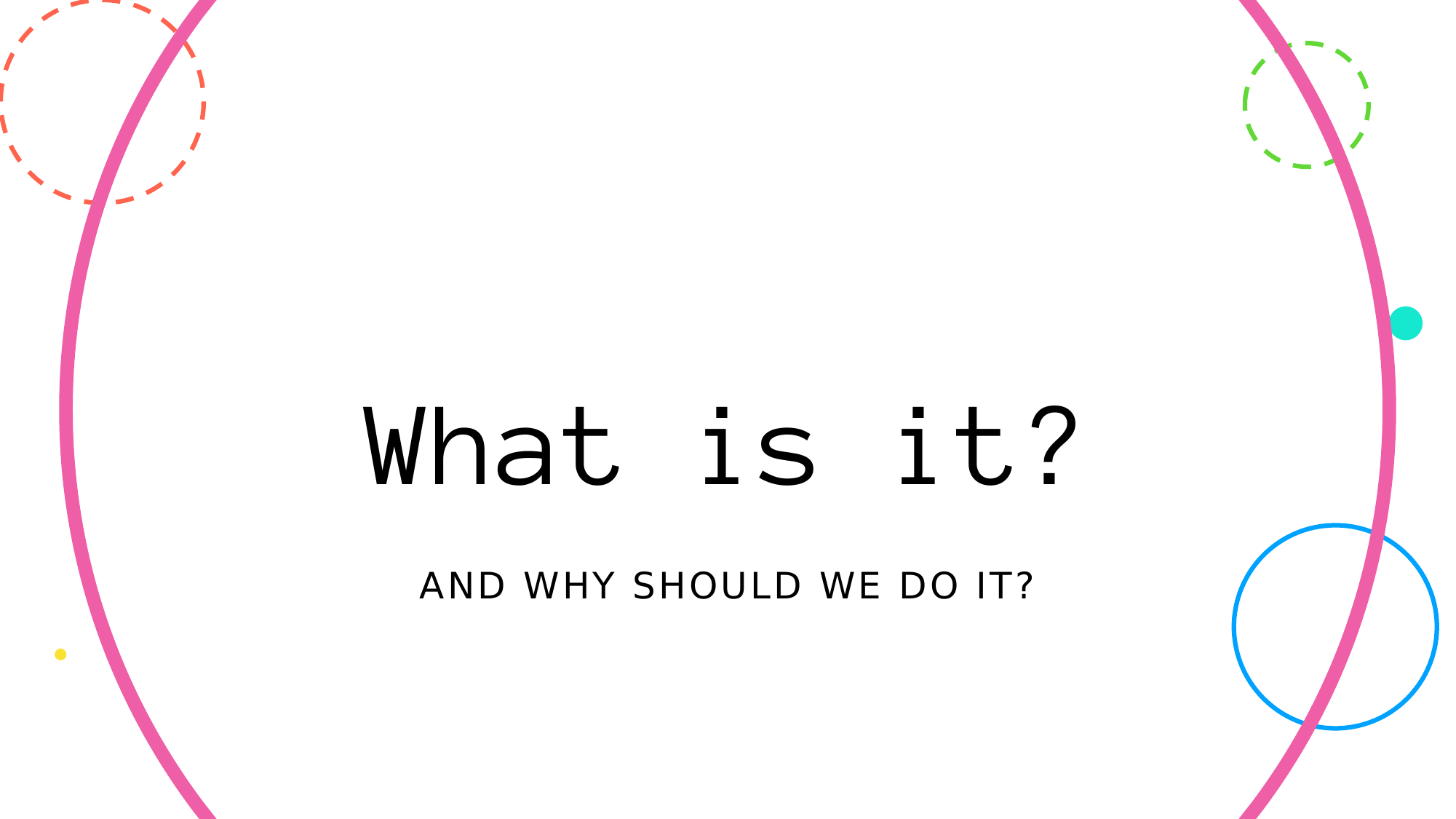

# What is it?
And why should we do it?